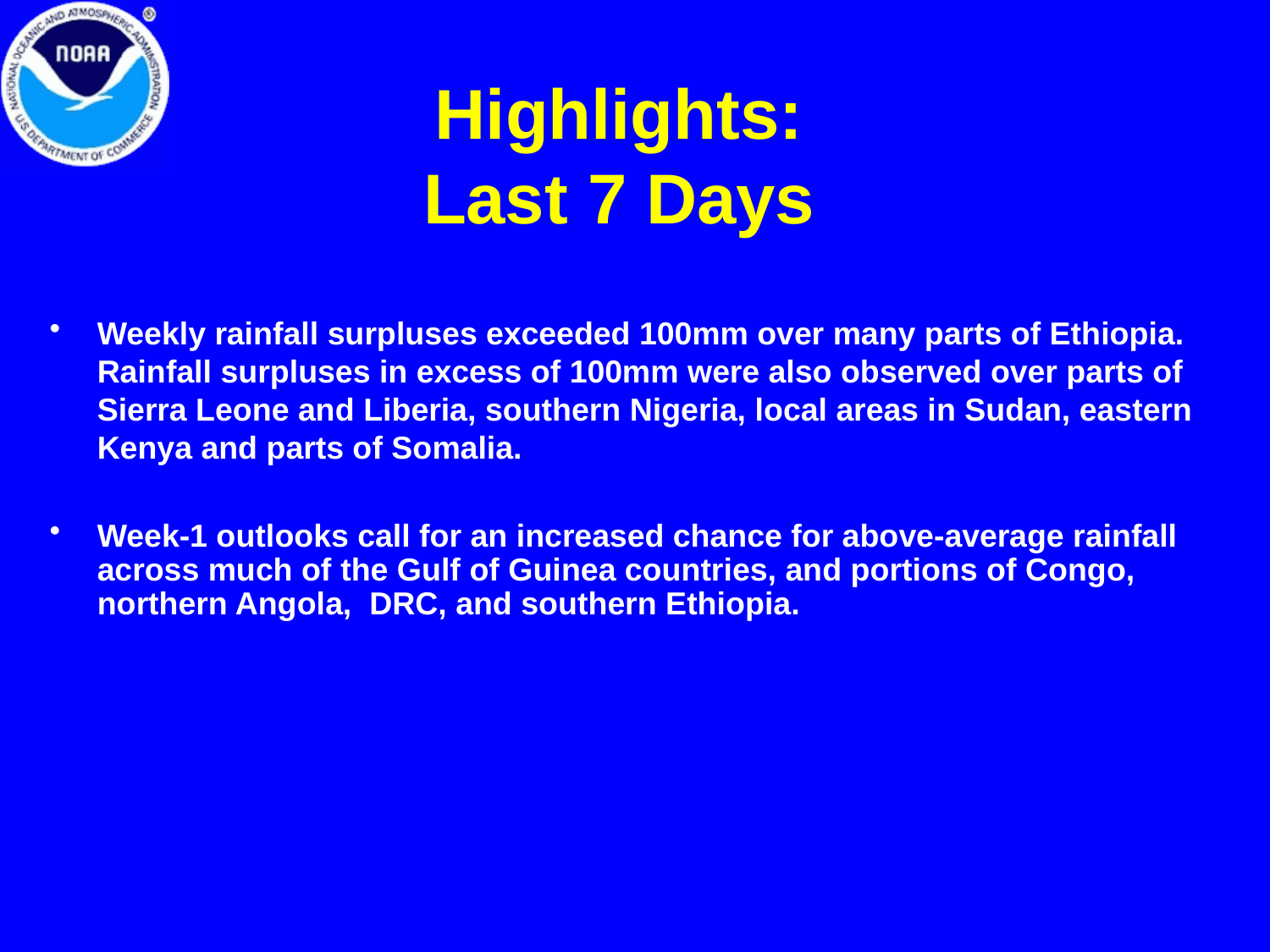

# Highlights: Last 7 Days
Weekly rainfall surpluses exceeded 100mm over many parts of Ethiopia. Rainfall surpluses in excess of 100mm were also observed over parts of Sierra Leone and Liberia, southern Nigeria, local areas in Sudan, eastern Kenya and parts of Somalia.

Week-1 outlooks call for an increased chance for above-average rainfall across much of the Gulf of Guinea countries, and portions of Congo, northern Angola,  DRC, and southern Ethiopia.